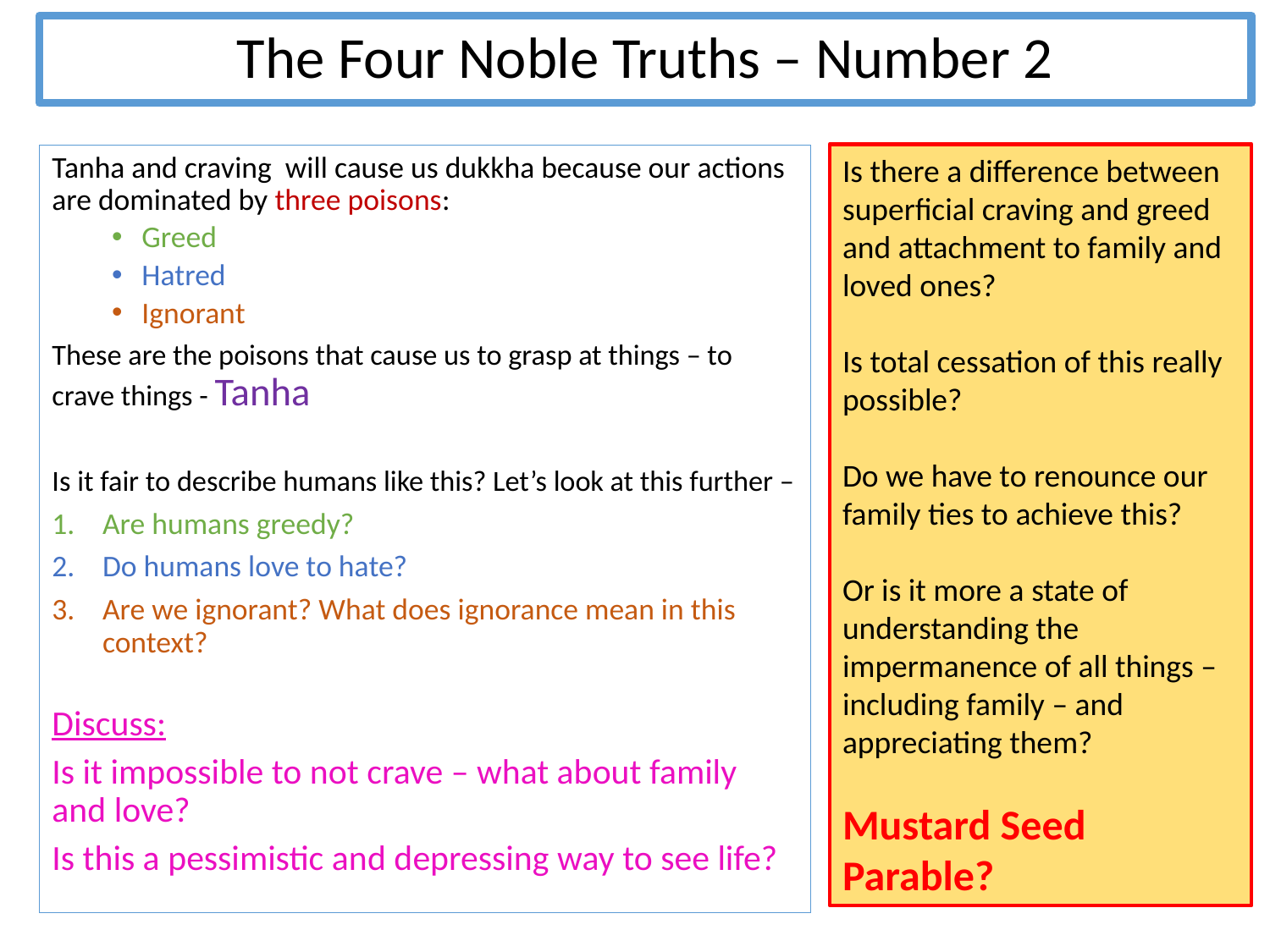

The Four Noble Truths – Number 2
Is there a difference between superficial craving and greed and attachment to family and loved ones?

Is total cessation of this really possible?

Do we have to renounce our family ties to achieve this?

Or is it more a state of understanding the impermanence of all things – including family – and appreciating them?

Mustard Seed Parable?
Tanha and craving  will cause us dukkha because our actions are dominated by three poisons:
Greed
Hatred
Ignorant
These are the poisons that cause us to grasp at things – to crave things - Tanha

Is it fair to describe humans like this? Let’s look at this further –
Are humans greedy?
Do humans love to hate?
Are we ignorant? What does ignorance mean in this context?

Discuss:
Is it impossible to not crave – what about family and love?
Is this a pessimistic and depressing way to see life?